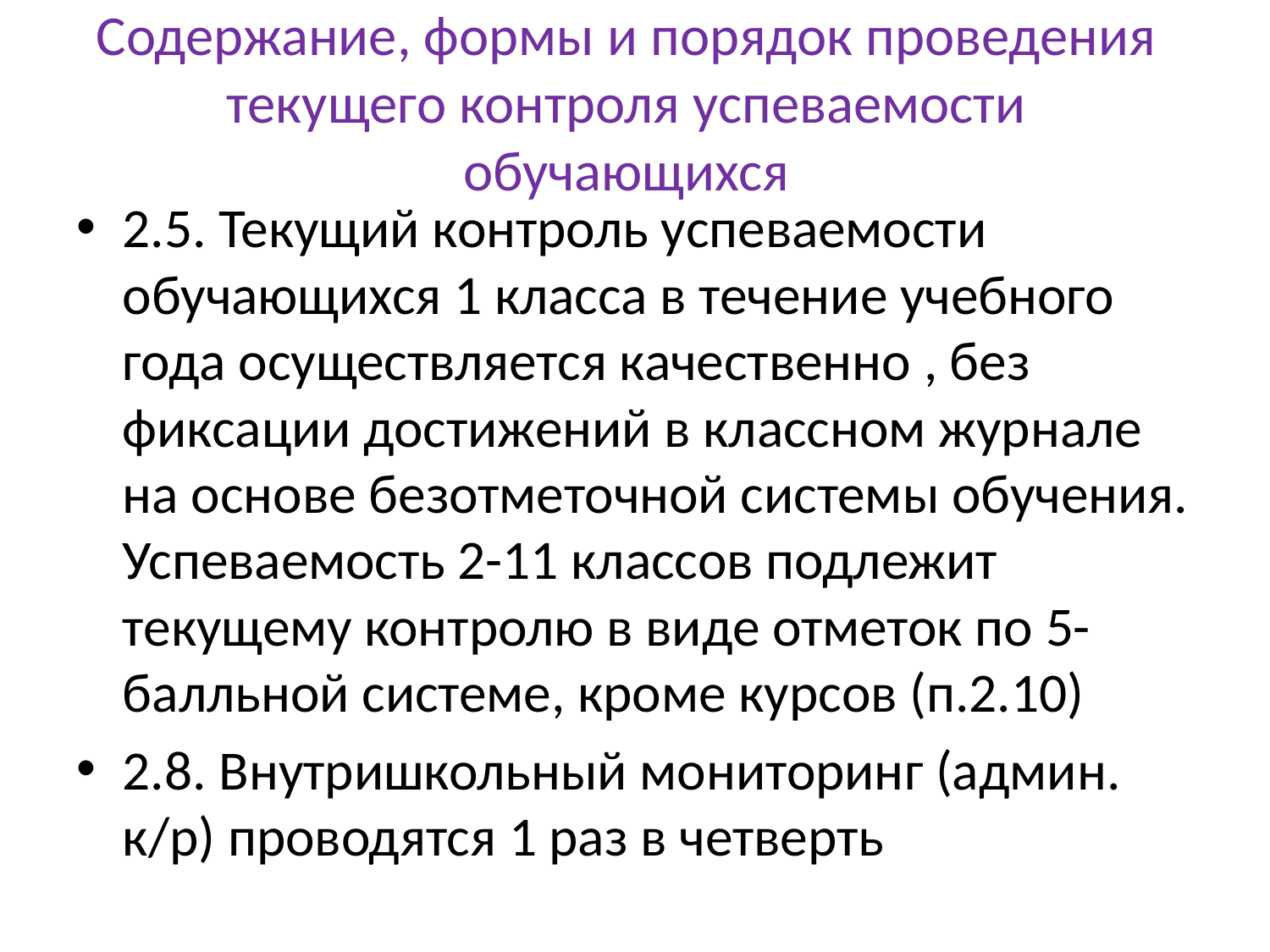

# Содержание, формы и порядок проведения текущего контроля успеваемости обучающихся
2.5. Текущий контроль успеваемости обучающихся 1 класса в течение учебного года осуществляется качественно , без фиксации достижений в классном журнале на основе безотметочной системы обучения. Успеваемость 2-11 классов подлежит текущему контролю в виде отметок по 5-балльной системе, кроме курсов (п.2.10)
2.8. Внутришкольный мониторинг (админ. к/р) проводятся 1 раз в четверть